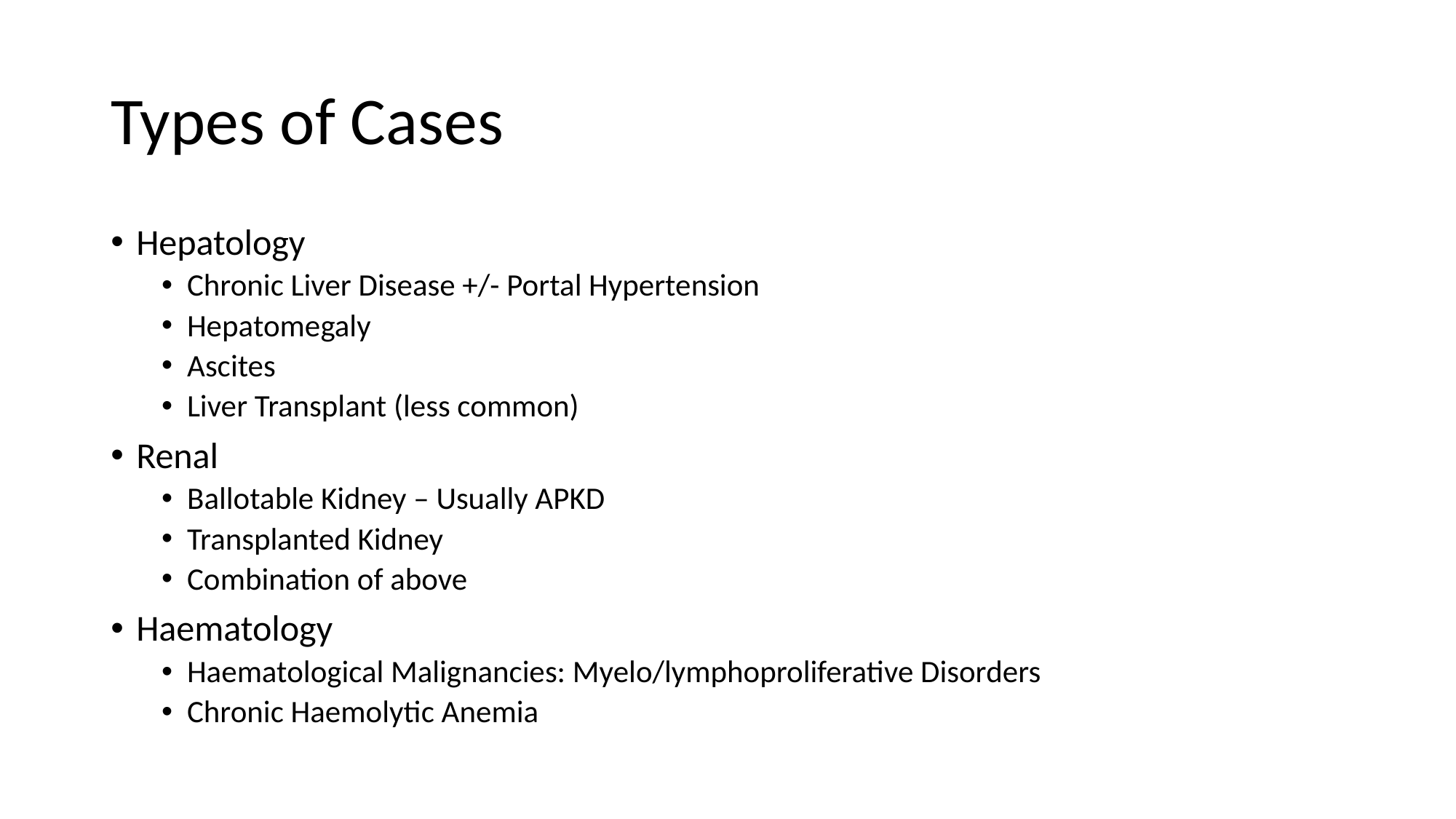

# Types of Cases
Hepatology
Chronic Liver Disease +/- Portal Hypertension
Hepatomegaly
Ascites
Liver Transplant (less common)
Renal
Ballotable Kidney – Usually APKD
Transplanted Kidney
Combination of above
Haematology
Haematological Malignancies: Myelo/lymphoproliferative Disorders
Chronic Haemolytic Anemia